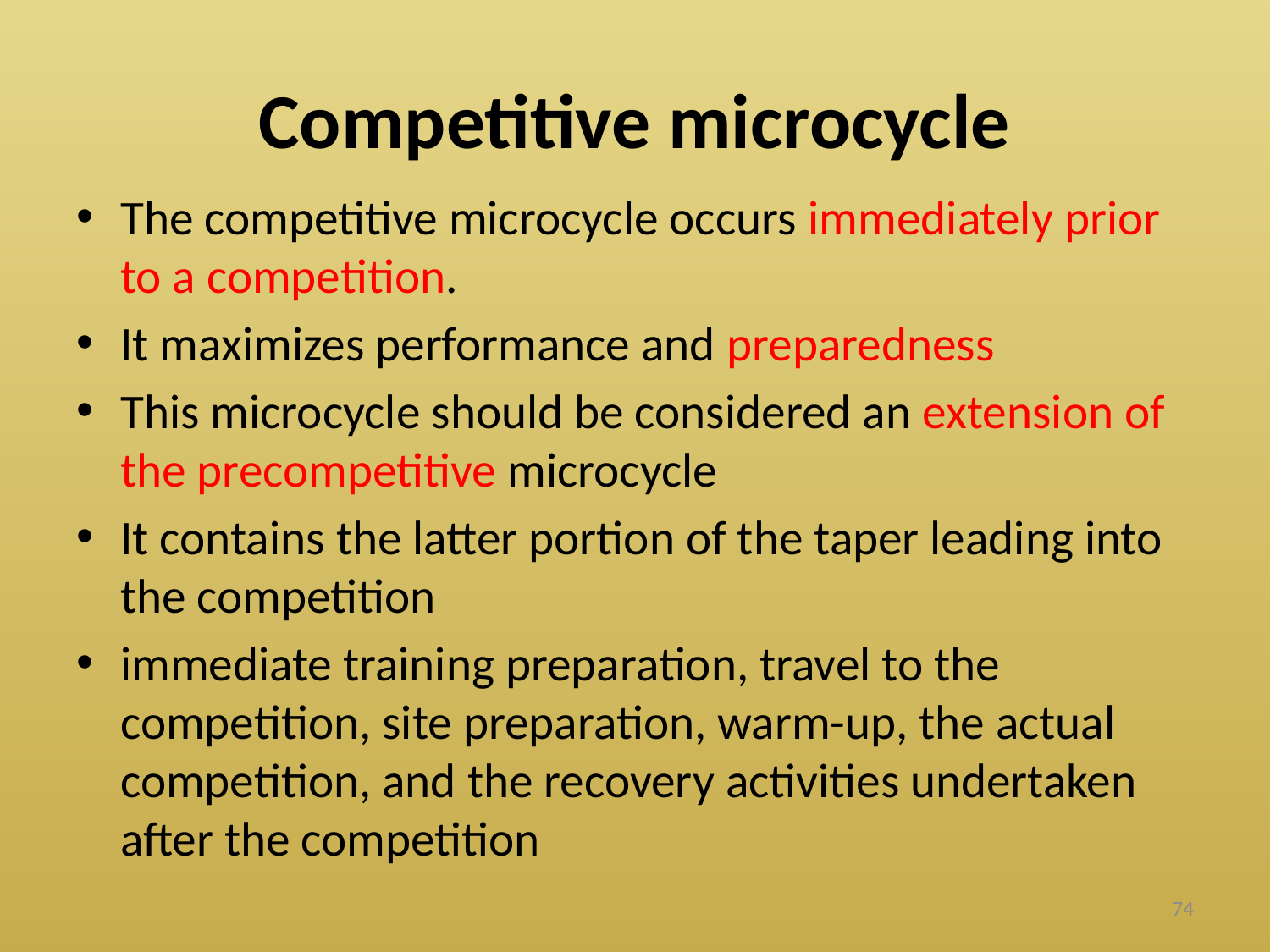

# Competitive microcycle
The competitive microcycle occurs immediately prior to a competition.
It maximizes performance and preparedness
This microcycle should be considered an extension of the precompetitive microcycle
It contains the latter portion of the taper leading into the competition
immediate training preparation, travel to the competition, site preparation, warm-up, the actual competition, and the recovery activities undertaken after the competition
74